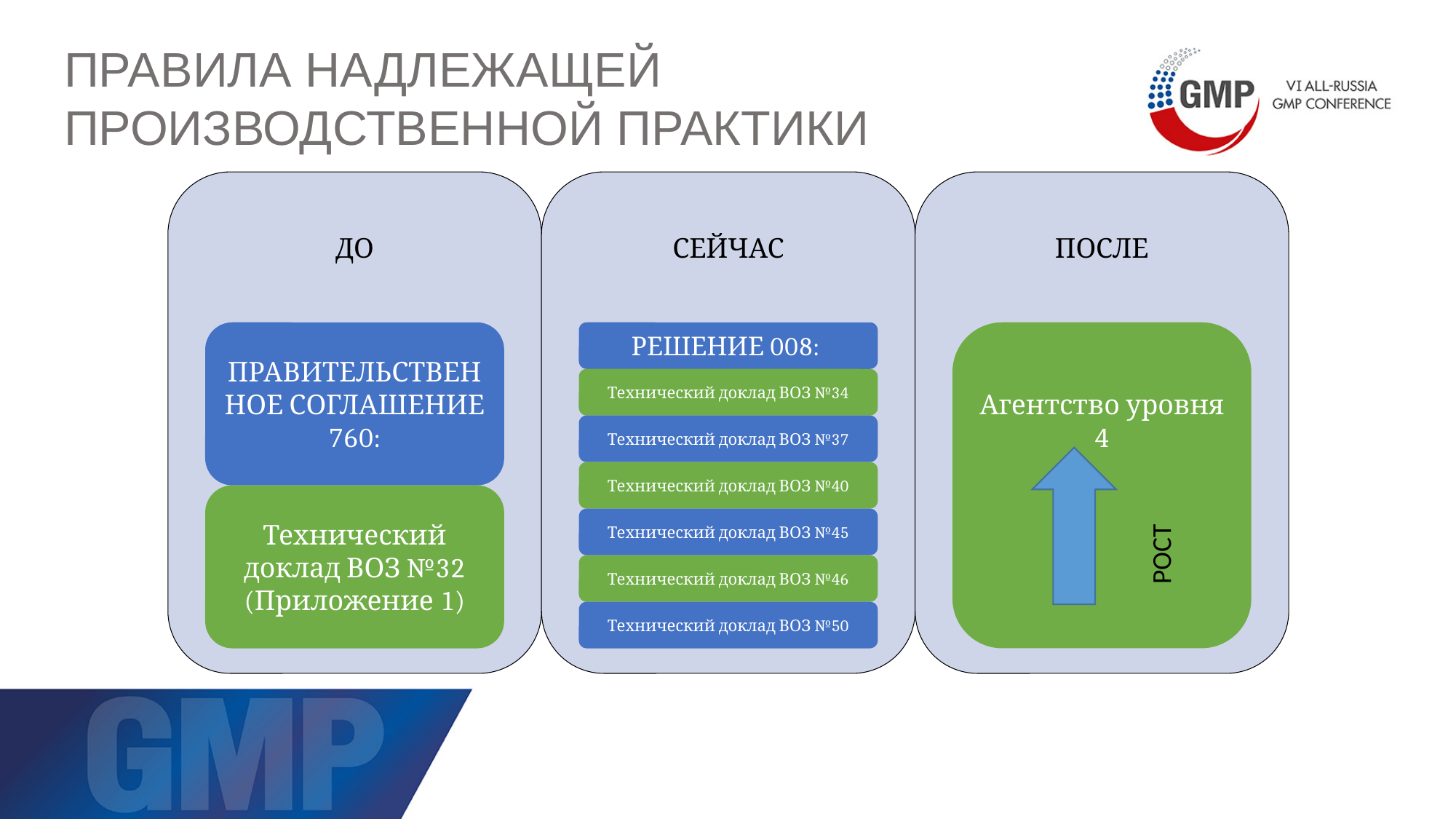

ПРАВИЛА НАДЛЕЖАЩЕЙ
ПРОИЗВОДСТВЕННОЙ ПРАКТИКИ
ДО
ПРАВИТЕЛЬСТВЕННОЕ СОГЛАШЕНИЕ 760:
Технический доклад ВОЗ №45
СЕЙЧАС
Технический доклад ВОЗ №46
Технический доклад ВОЗ №40
Технический доклад ВОЗ №32 (Приложение 1)
РЕШЕНИЕ 008:
Технический доклад ВОЗ №34
Технический доклад ВОЗ №37
Технический доклад ВОЗ №50
ПОСЛЕ
Агентство уровня 4

РОСТ